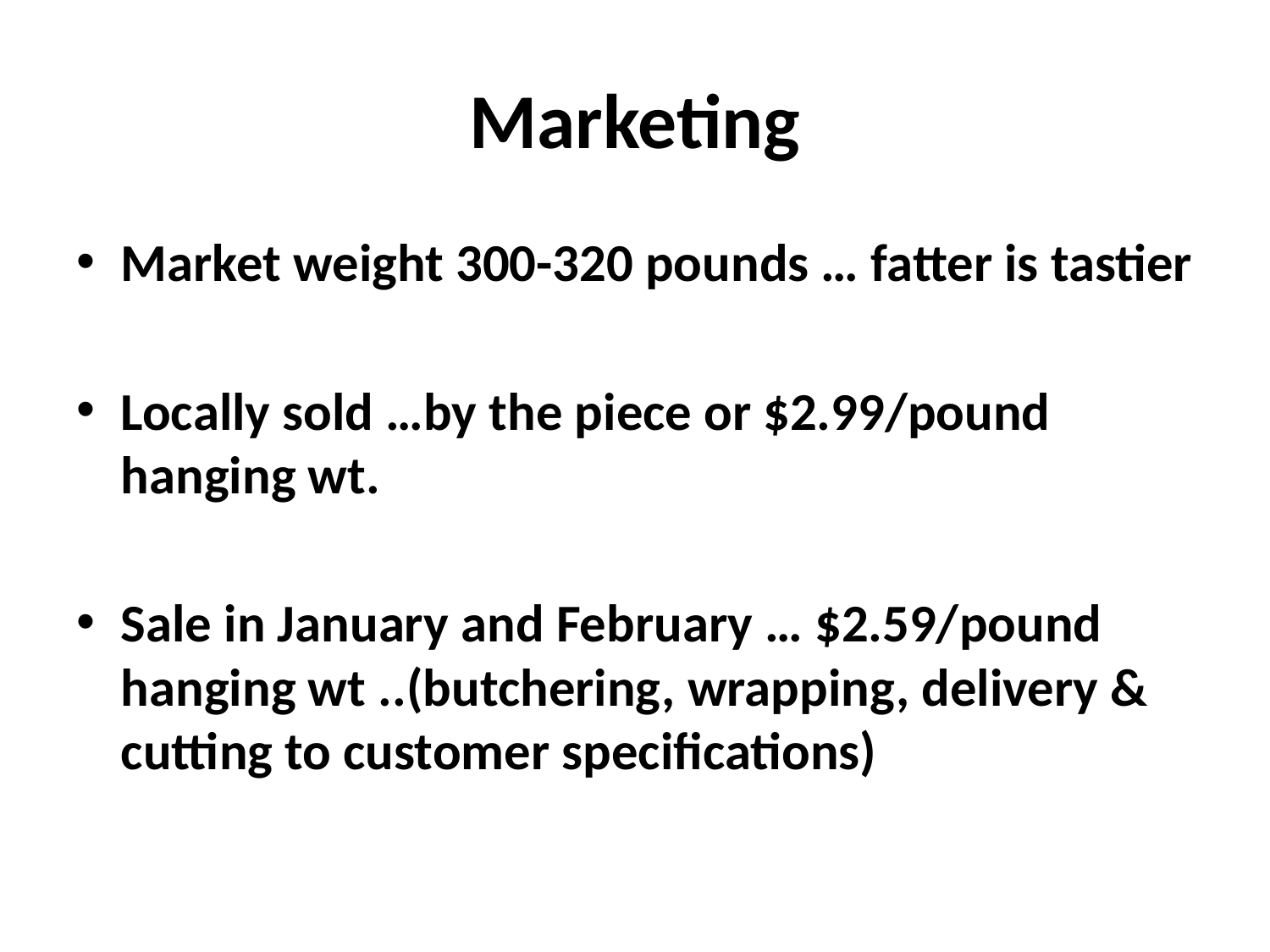

# Marketing
Market weight 300-320 pounds … fatter is tastier

Locally sold …by the piece or $2.99/pound hanging wt.

Sale in January and February … $2.59/pound hanging wt ..(butchering, wrapping, delivery & cutting to customer specifications)